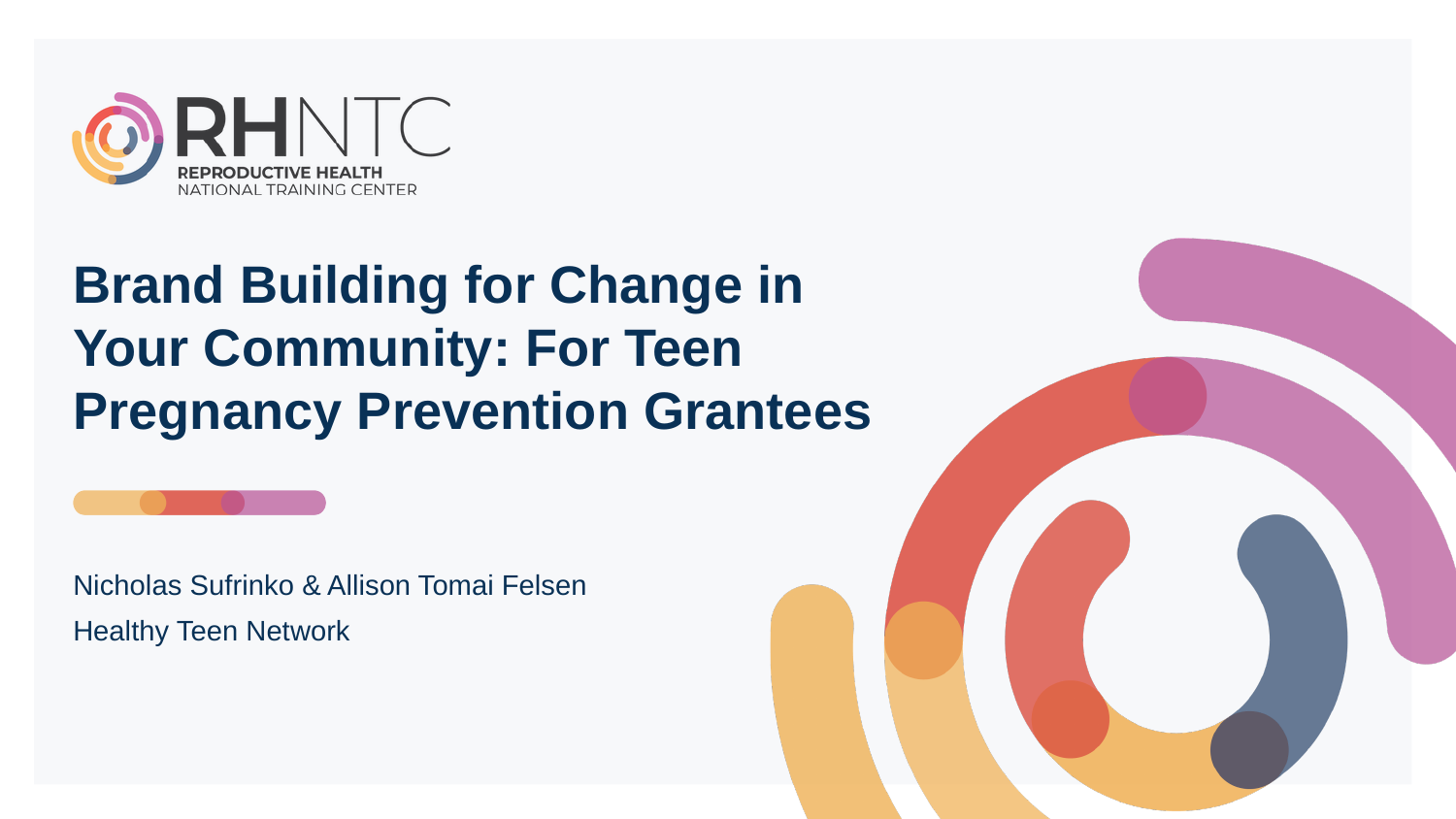

# Brand Building for Change in Your Community: For Teen Pregnancy Prevention Grantees
Nicholas Sufrinko & Allison Tomai Felsen
Healthy Teen Network